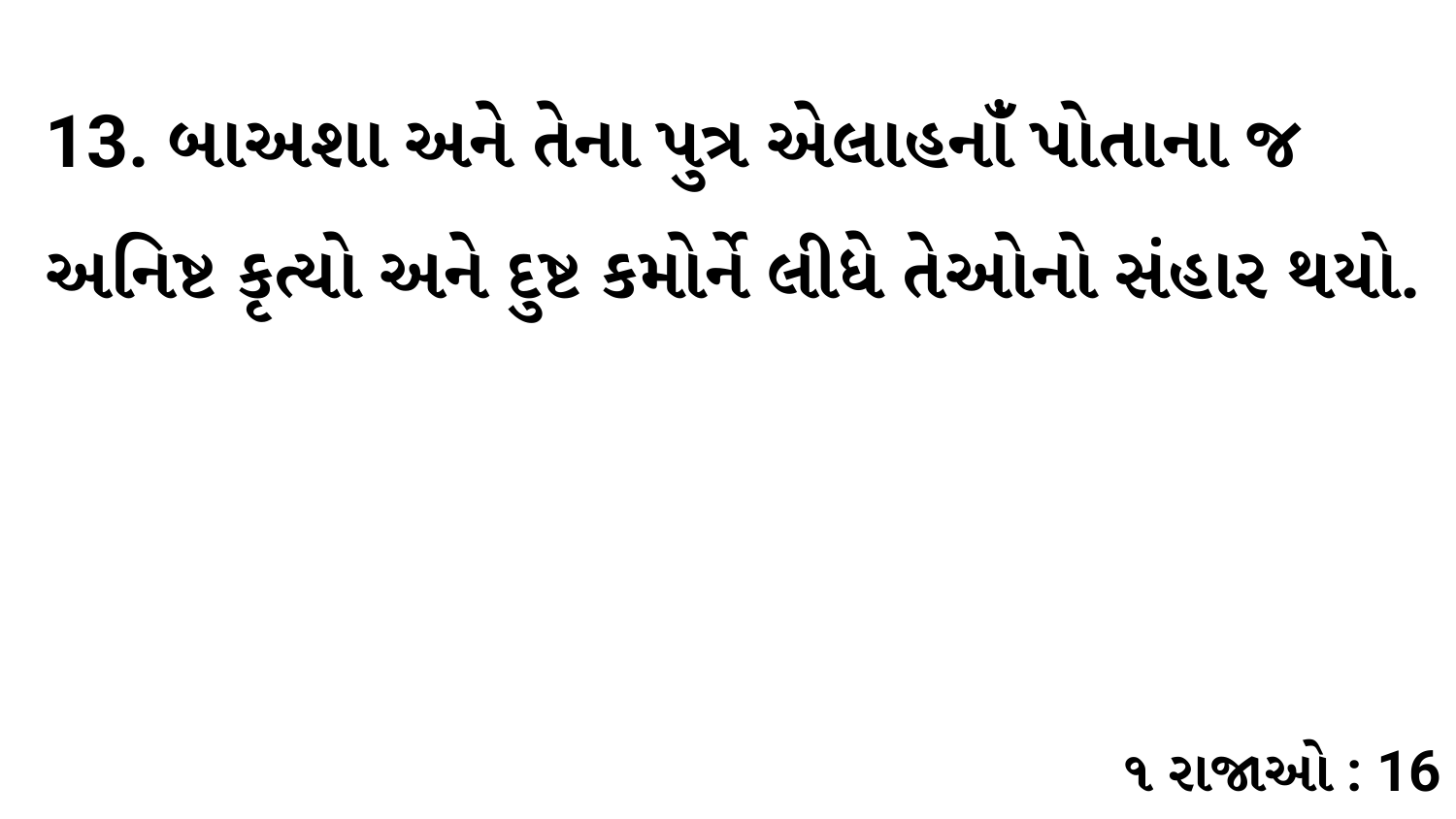

13. બાઅશા અને તેના પુત્ર એલાહનાંઁ પોતાના જ અનિષ્ટ કૃત્યો અને દુષ્ટ કમોર્ને લીધે તેઓનો સંહાર થયો.
૧ રાજાઓ : 16